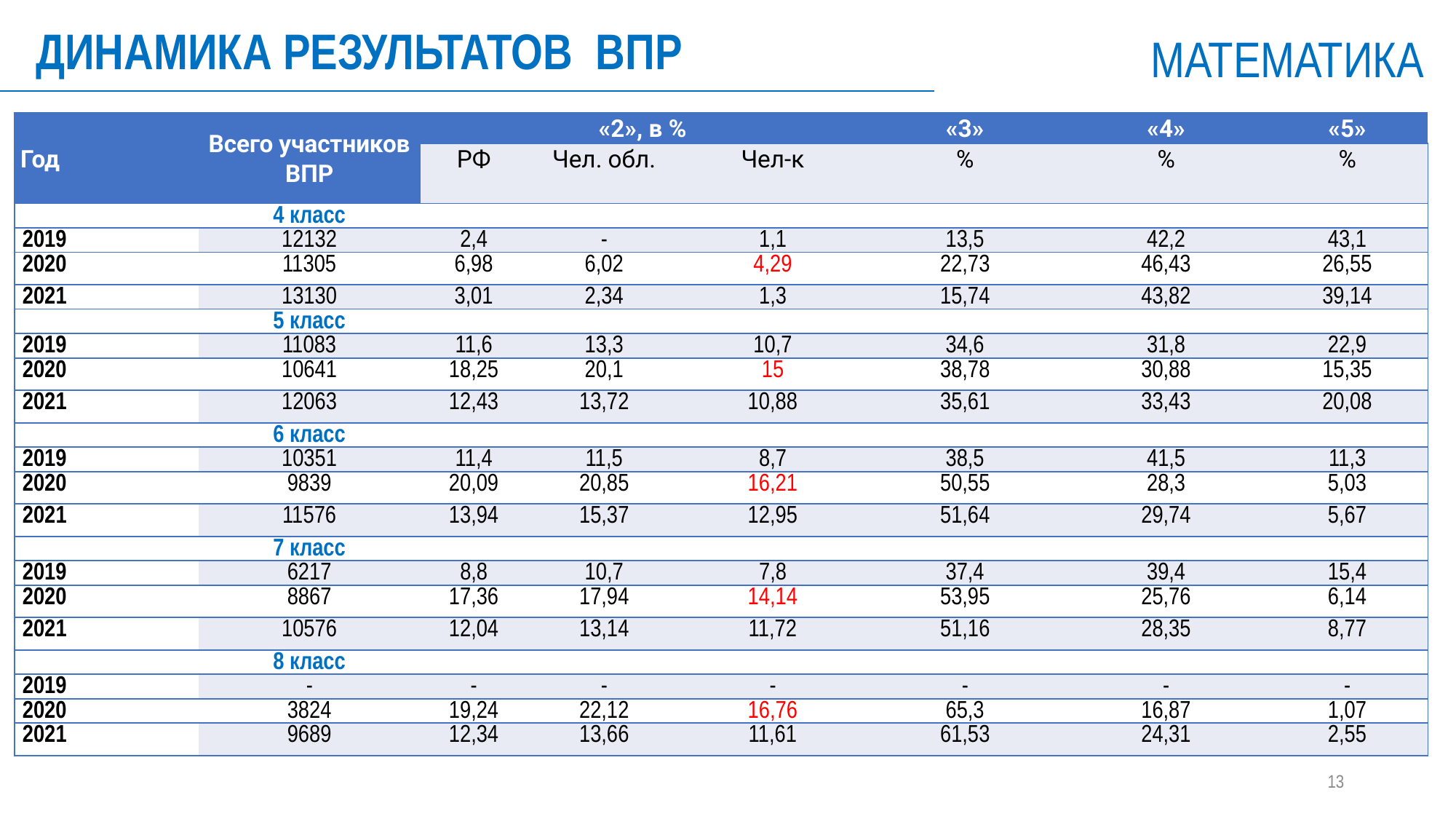

ДИНАМИКА РЕЗУЛЬТАТОВ  ВПР

МАТЕМАТИКА
| Год | Всего участников ВПР | «2», в % |  |  | «3» | «4» | «5» |
| --- | --- | --- | --- | --- | --- | --- | --- |
|  |  | РФ | Чел. обл. | Чел-к | % | % | % |
|  | 4 класс |  |  |  |  |  |  |
| 2019 | 12132 | 2,4 | - | 1,1 | 13,5 | 42,2 | 43,1 |
| 2020 | 11305 | 6,98 | 6,02 | 4,29 | 22,73 | 46,43 | 26,55 |
| 2021 | 13130 | 3,01 | 2,34 | 1,3 | 15,74 | 43,82 | 39,14 |
|  | 5 класс |  |  |  |  |  |  |
| 2019 | 11083 | 11,6 | 13,3 | 10,7 | 34,6 | 31,8 | 22,9 |
| 2020 | 10641 | 18,25 | 20,1 | 15 | 38,78 | 30,88 | 15,35 |
| 2021 | 12063 | 12,43 | 13,72 | 10,88 | 35,61 | 33,43 | 20,08 |
|  | 6 класс |  |  |  |  |  |  |
| 2019 | 10351 | 11,4 | 11,5 | 8,7 | 38,5 | 41,5 | 11,3 |
| 2020 | 9839 | 20,09 | 20,85 | 16,21 | 50,55 | 28,3 | 5,03 |
| 2021 | 11576 | 13,94 | 15,37 | 12,95 | 51,64 | 29,74 | 5,67 |
|  | 7 класс |  |  |  |  |  |  |
| 2019 | 6217 | 8,8 | 10,7 | 7,8 | 37,4 | 39,4 | 15,4 |
| 2020 | 8867 | 17,36 | 17,94 | 14,14 | 53,95 | 25,76 | 6,14 |
| 2021 | 10576 | 12,04 | 13,14 | 11,72 | 51,16 | 28,35 | 8,77 |
|  | 8 класс |  |  |  |  |  |  |
| 2019 | - | - | - | - | - | - | - |
| 2020 | 3824 | 19,24 | 22,12 | 16,76 | 65,3 | 16,87 | 1,07 |
| 2021 | 9689 | 12,34 | 13,66 | 11,61 | 61,53 | 24,31 | 2,55 |
13